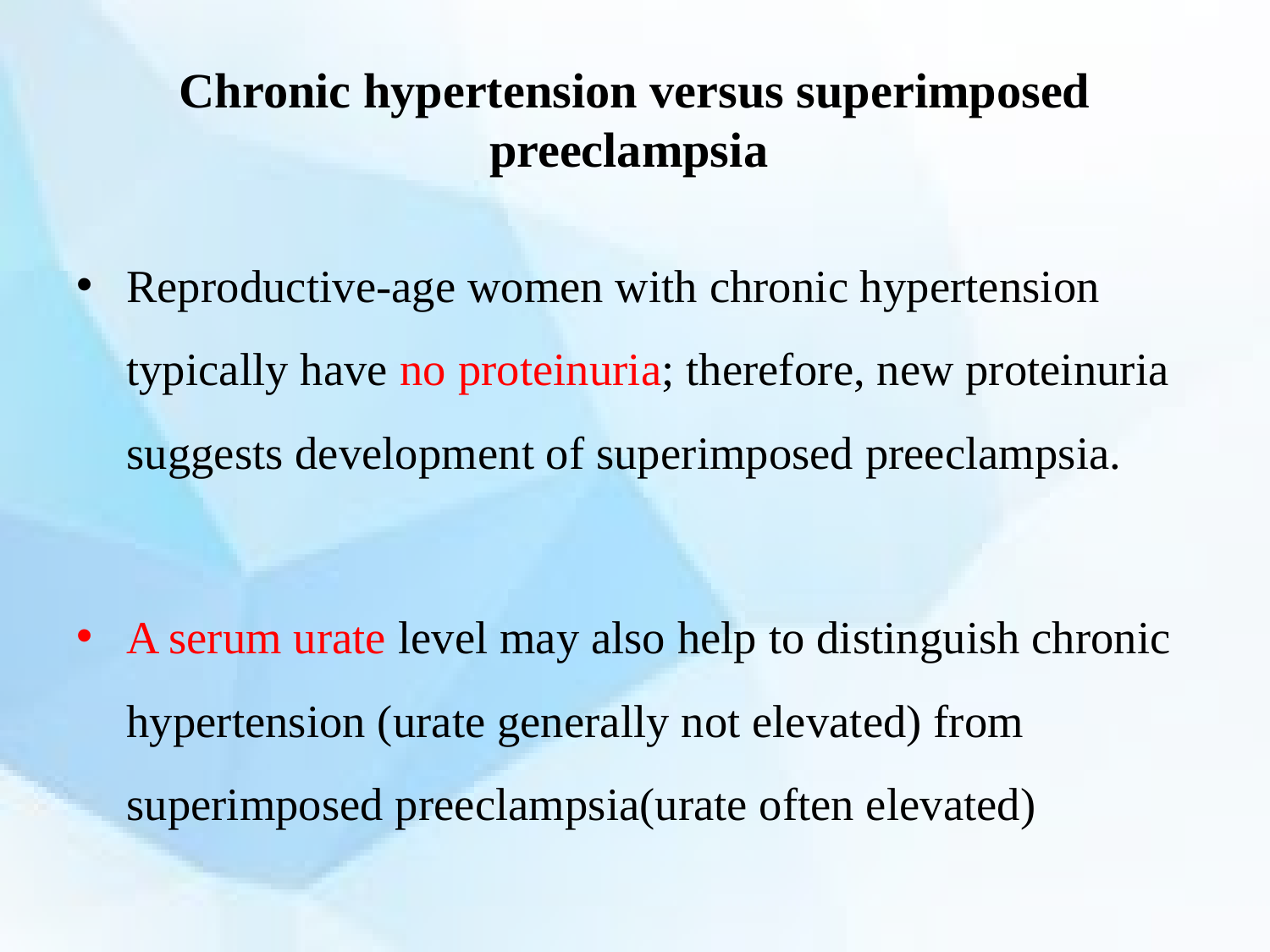

# Chronic hypertension versus superimposed preeclampsia
Reproductive-age women with chronic hypertension typically have no proteinuria; therefore, new proteinuria suggests development of superimposed preeclampsia.

A serum urate level may also help to distinguish chronic hypertension (urate generally not elevated) from superimposed preeclampsia(urate often elevated)